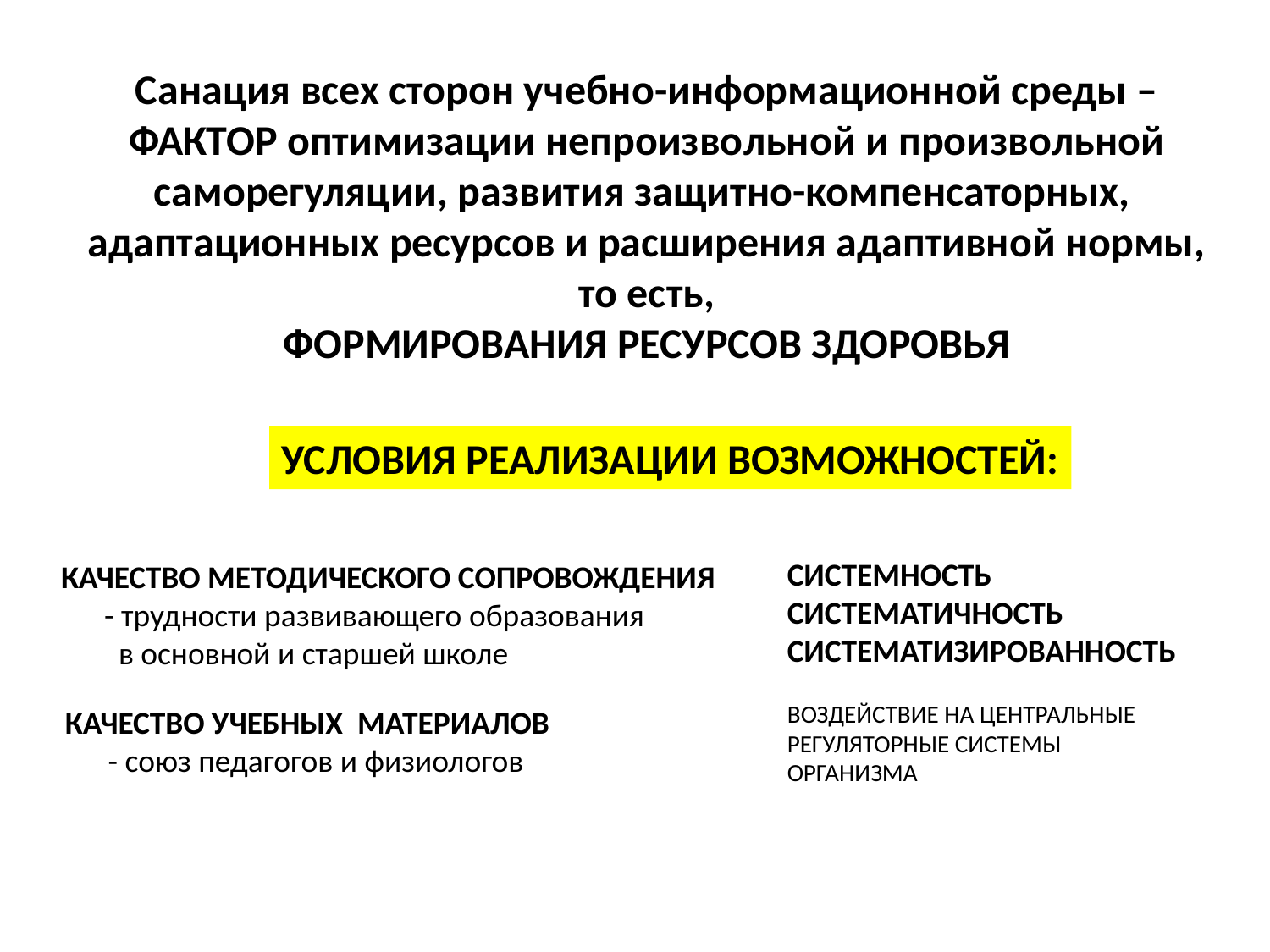

Санация всех сторон учебно-информационной среды – ФАКТОР оптимизации непроизвольной и произвольной саморегуляции, развития защитно-компенсаторных,  адаптационных ресурсов и расширения адаптивной нормы, то есть,
ФОРМИРОВАНИЯ РЕСУРСОВ ЗДОРОВЬЯ

УСЛОВИЯ РЕАЛИЗАЦИИ ВОЗМОЖНОСТЕЙ:
СИСТЕМНОСТЬ
СИСТЕМАТИЧНОСТЬ
СИСТЕМАТИЗИРОВАННОСТЬ

ВОЗДЕЙСТВИЕ НА ЦЕНТРАЛЬНЫЕ
РЕГУЛЯТОРНЫЕ СИСТЕМЫ
ОРГАНИЗМА
КАЧЕСТВО МЕТОДИЧЕСКОГО СОПРОВОЖДЕНИЯ
      - трудности развивающего образования
        в основной и старшей школе
КАЧЕСТВО УЧЕБНЫХ  МАТЕРИАЛОВ
      - союз педагогов и физиологов